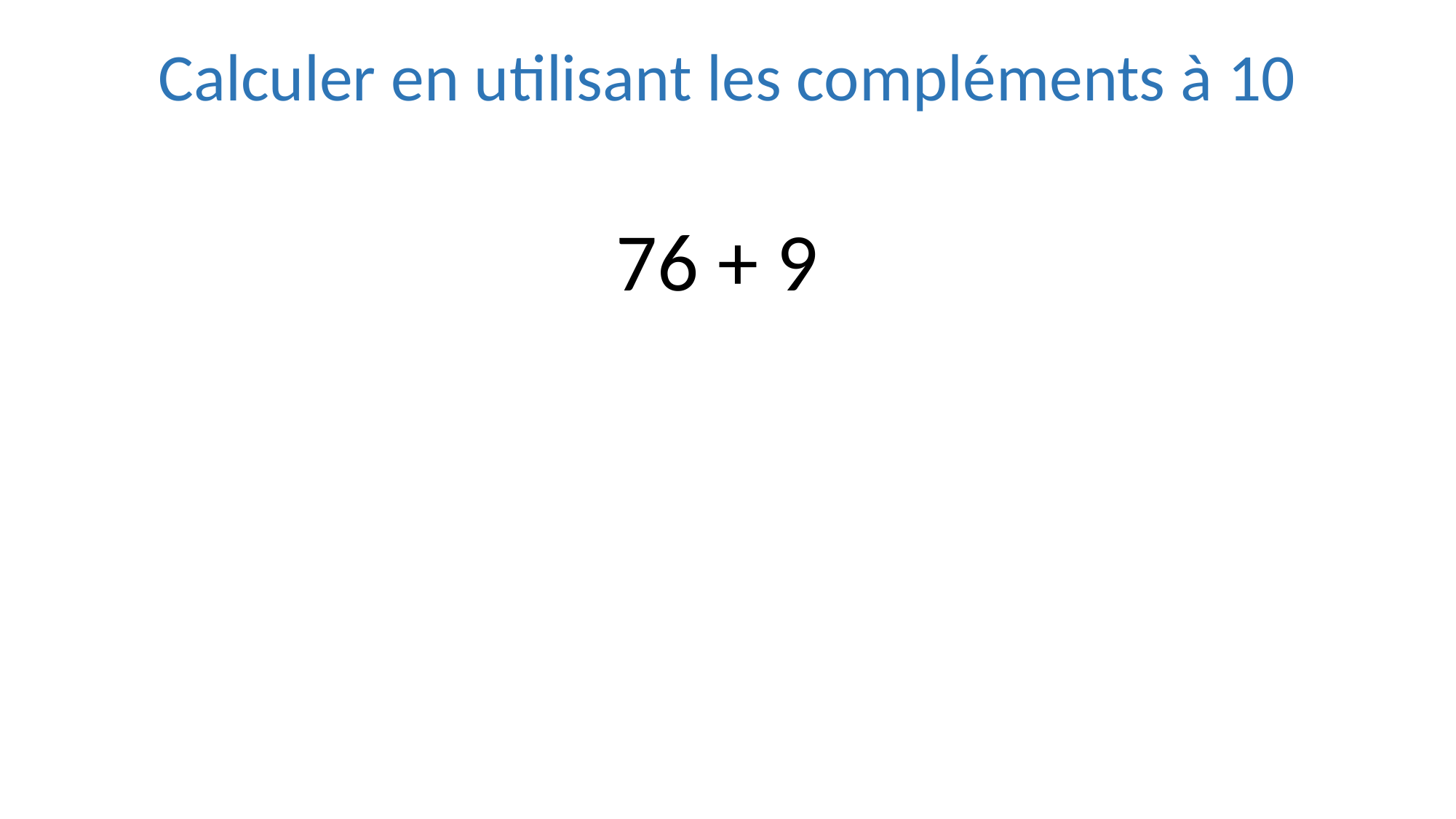

Calculer en utilisant les compléments à 10
76 + 9